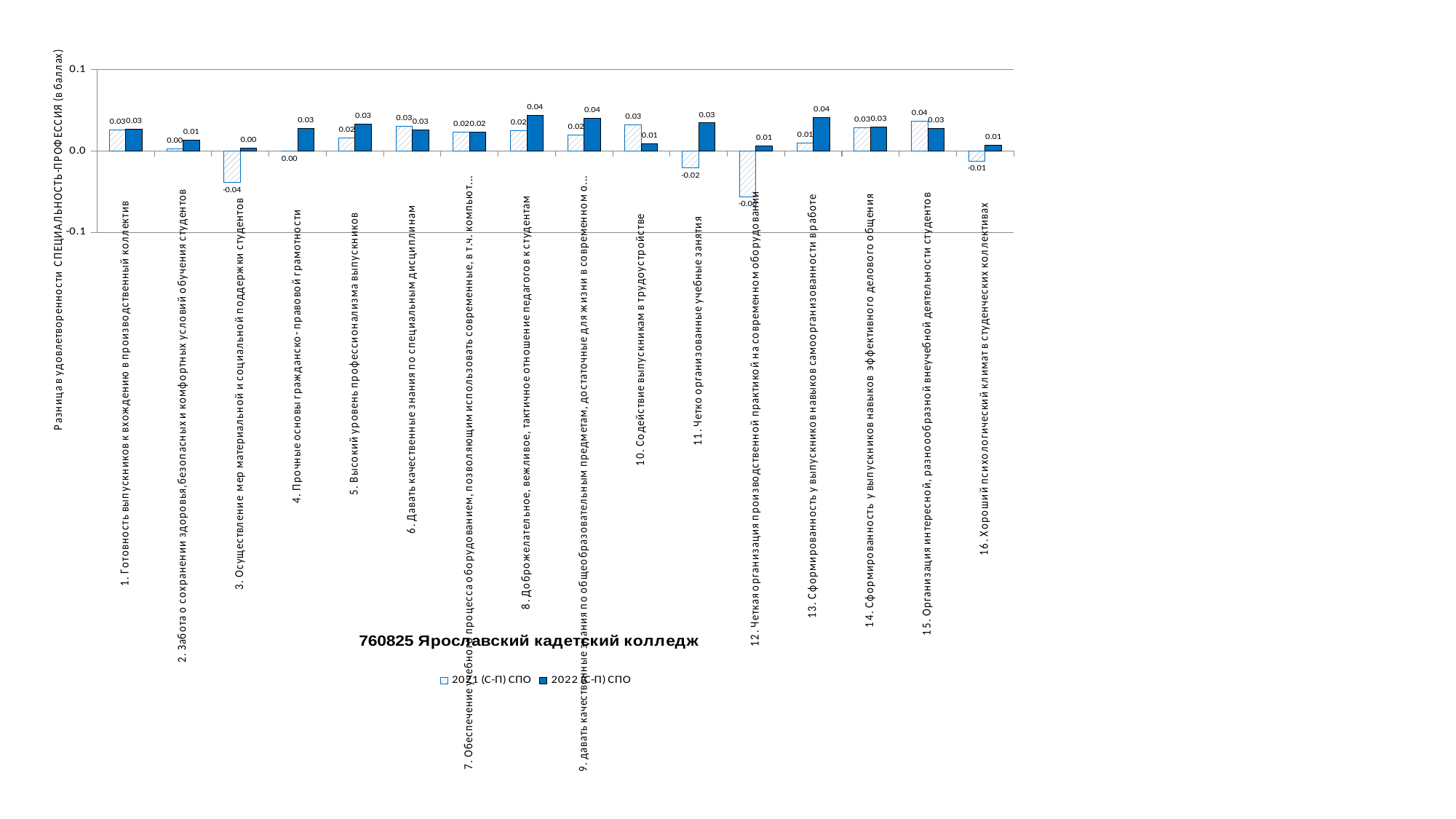

### Chart

| Category | 2021 (С-П) СПО | 2022 (С-П) СПО |
|---|---|---|
| 1. Готовность выпускников к вхождению в производственный коллектив  | 0.025520833333333326 | 0.026668114054132275 |
| 2. Забота о сохранении здоровья,безопасных и комфортных условий обучения студентов | 0.0023809523809519284 | 0.013301490809089933 |
| 3. Осуществление  мер материальной и социальной поддержки студентов | -0.03883928571428563 | 0.003910961547739733 |
| 4. Прочные основы гражданско- правовой грамотности | -0.00037202380952383596 | 0.02784411636995232 |
| 5. Высокий уровень профессионализма выпускников  | 0.016130952380952635 | 0.0332794583554461 |
| 6. Давать качественные знания по специальным дисциплинам | 0.030505952380952106 | 0.026198919284025513 |
| 7. Обеспечение учебного процесса оборудованием, позволяющим использовать современные, в т.ч. компьютерные технологии | 0.022767857142857117 | 0.02334816905485604 |
| 8. Доброжелательное, вежливое, тактичное отношение педагогов к студентам | 0.024801587301587324 | 0.04359531046461118 |
| 9. давать качественные знания по общеобразовательным предметам, достаточные для жизни в современном обществе | 0.019430272108843294 | 0.04048549510989741 |
| 10. Содействие выпускникам в трудоустройстве | 0.03184523809523798 | 0.009052202441260149 |
| 11. Четко организованные учебные занятия | -0.021056547619047628 | 0.03440259082356356 |
| 12. Четкая организация производственной практикой на современном оборудовании | -0.05630952380952425 | 0.006614636102668325 |
| 13. Сформированность у выпускников навыков самоорганизованности в работе | 0.009948979591836826 | 0.04097657300002078 |
| 14. Сформированность  у выпускников навыков  эффективного делового общения | 0.02833333333333321 | 0.029324070053553752 |
| 15. Организация интересной, разноообразной внеучебной деятельности студентов | 0.03636904761904791 | 0.02792734114922546 |
| 16. Хороший психологический климат в студенческих коллективах | -0.012202380952381131 | 0.0074106238239980415 |